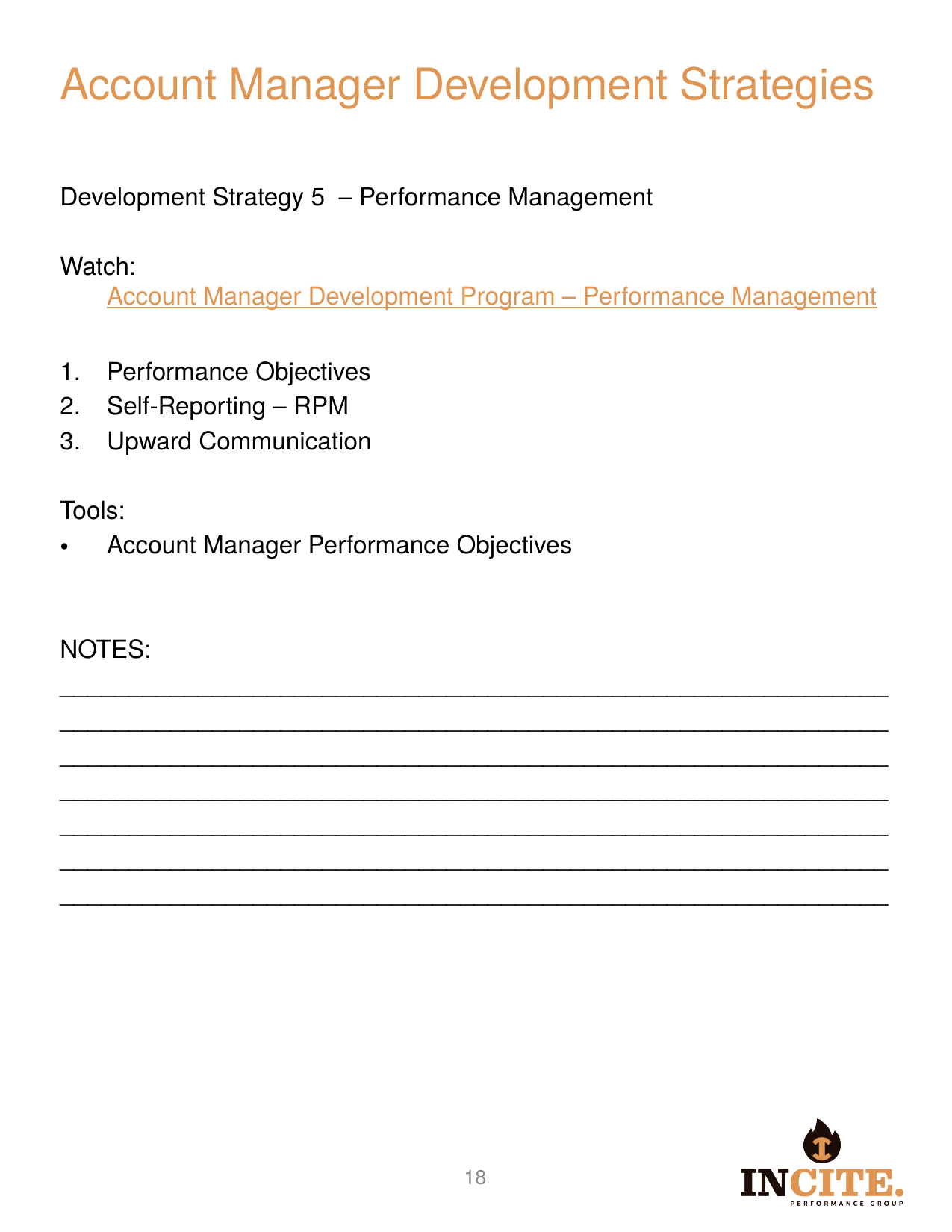

Account Manager Development Strategies
Development Strategy 5  – Performance Management

Watch: Account Manager Development Program – Performance Management

Performance Objectives
Self-Reporting – RPM
Upward Communication

Tools:
Account Manager Performance Objectives

NOTES:
____________________________________________________________
____________________________________________________________
____________________________________________________________
____________________________________________________________
____________________________________________________________
____________________________________________________________
____________________________________________________________

18